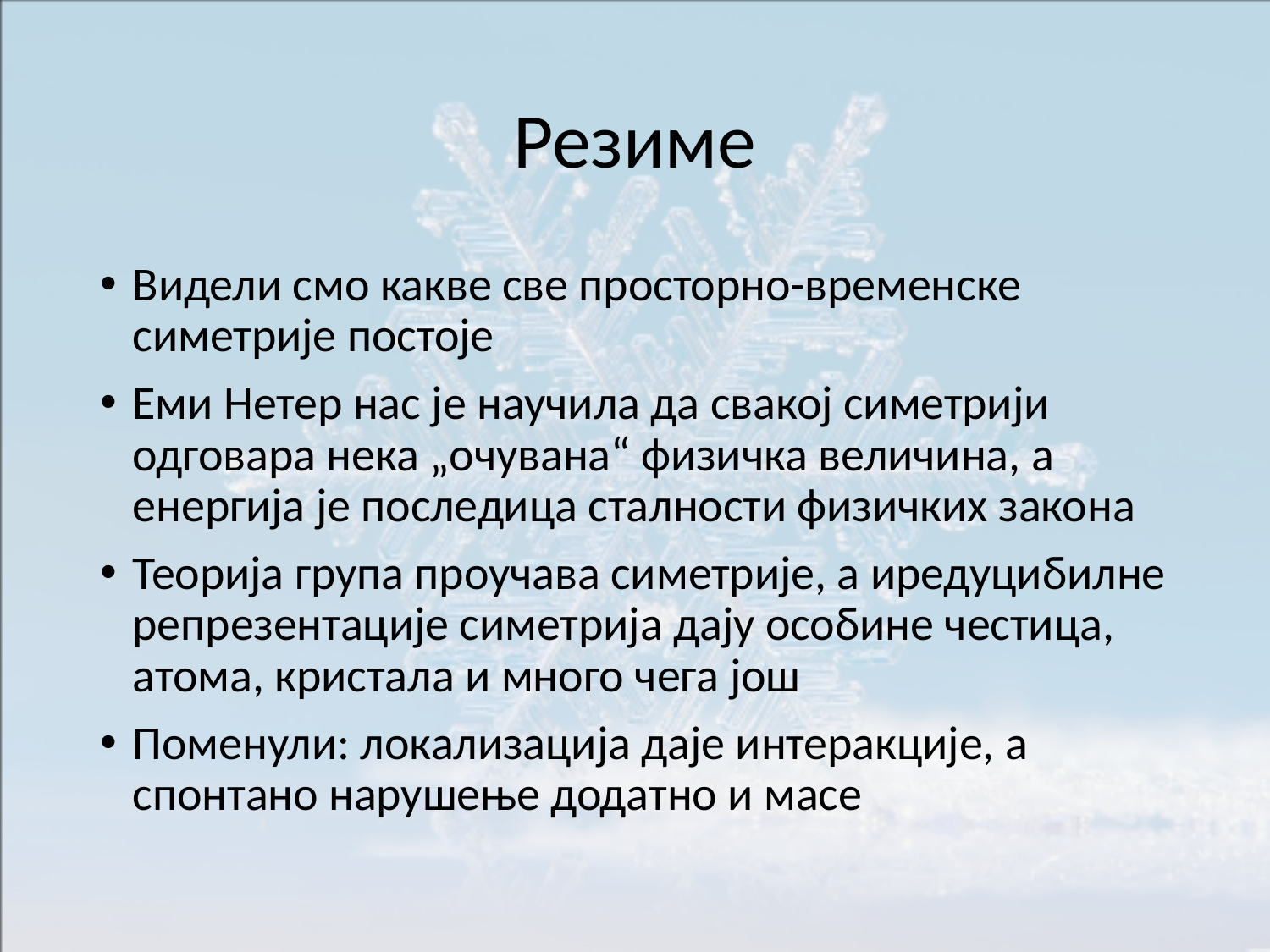

# Резиме
Видели смо какве све просторно-временске симетрије постоје
Еми Нетер нас је научила да свакој симетрији одговара нека „очувана“ физичка величина, а енергија је последица сталности физичких закона
Теорија група проучава симетрије, а иредуцибилне репрезентације симетрија дају особине честица, атома, кристала и много чега још
Поменули: локализација даје интеракције, а спонтано нарушење додатно и масе